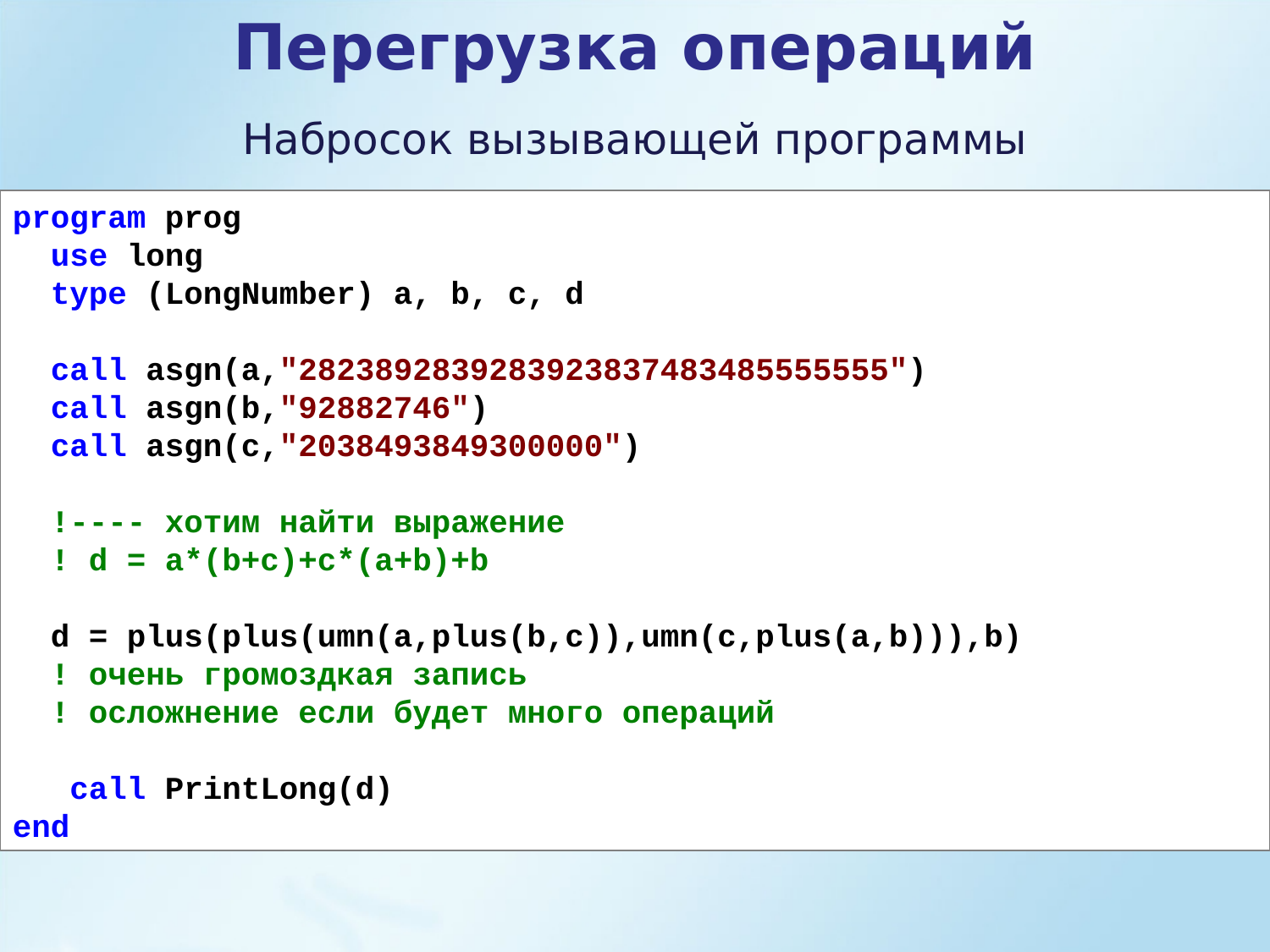

Перегрузка операций
Набросок вызывающей программы
program prog
  use long
  type (LongNumber) a, b, c, d

  call asgn(a,"2823892839283923837483485555555")
  call asgn(b,"92882746")
  call asgn(c,"2038493849300000")

  !---- хотим найти выражение
  ! d = a*(b+c)+c*(a+b)+b

  d = plus(plus(umn(a,plus(b,c)),umn(c,plus(a,b))),b)
  ! очень громоздкая запись
  ! осложнение если будет много операций

   call PrintLong(d)
end